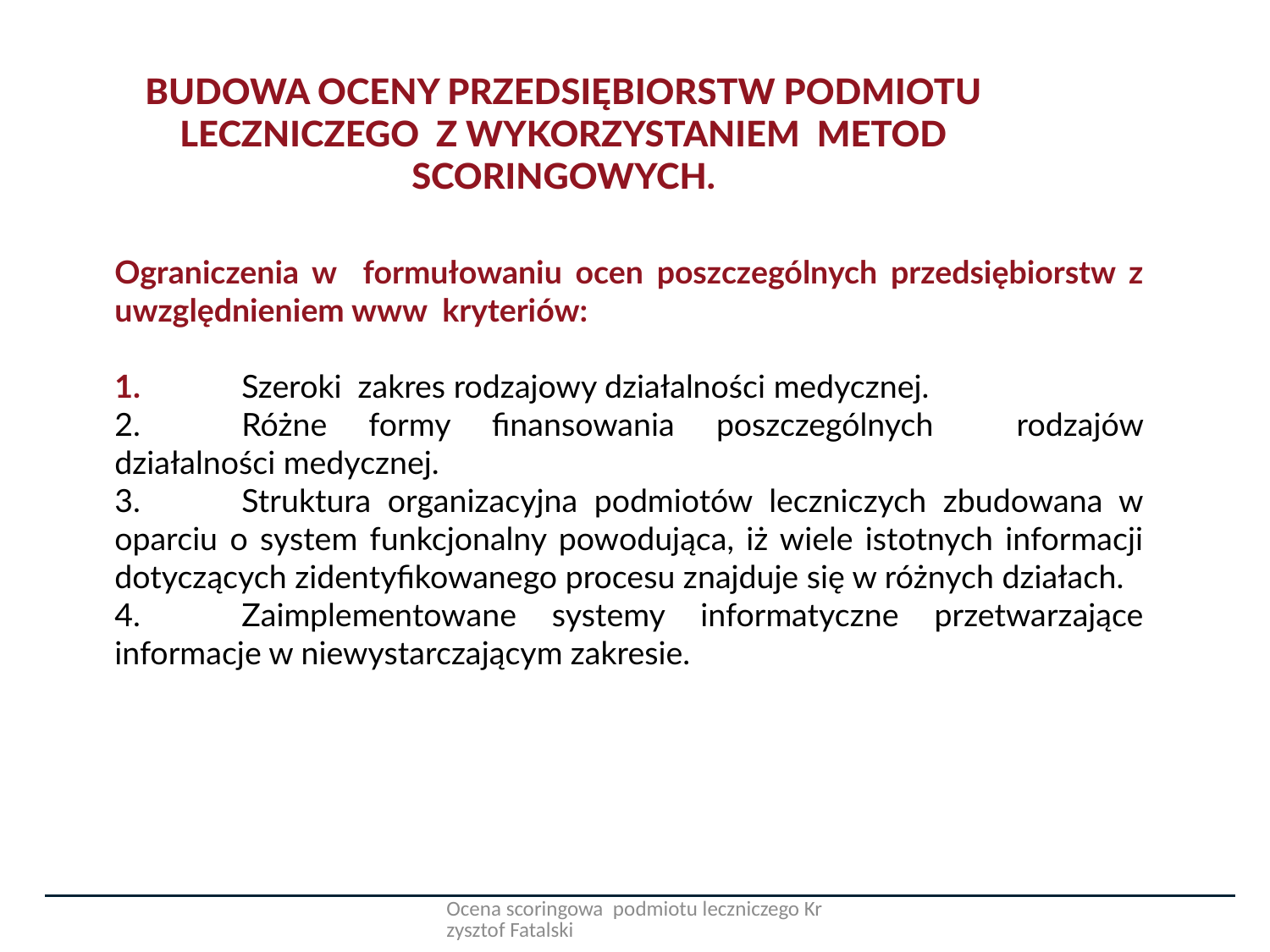

BUDOWA OCENY PRZEDSIĘBIORSTW PODMIOTU LECZNICZEGO  Z WYKORZYSTANIEM  METOD SCORINGOWYCH.
Ograniczenia w  formułowaniu ocen poszczególnych przedsiębiorstw z uwzględnieniem www  kryteriów:

1.	Szeroki  zakres rodzajowy działalności medycznej.
2.	Różne formy finansowania poszczególnych  rodzajów działalności medycznej.
3.	Struktura organizacyjna podmiotów leczniczych zbudowana w oparciu o system funkcjonalny powodująca, iż wiele istotnych informacji dotyczących zidentyfikowanego procesu znajduje się w różnych działach.
4.	Zaimplementowane systemy informatyczne przetwarzające informacje w niewystarczającym zakresie.

Ocena scoringowa  podmiotu leczniczego Krzysztof Fatalski